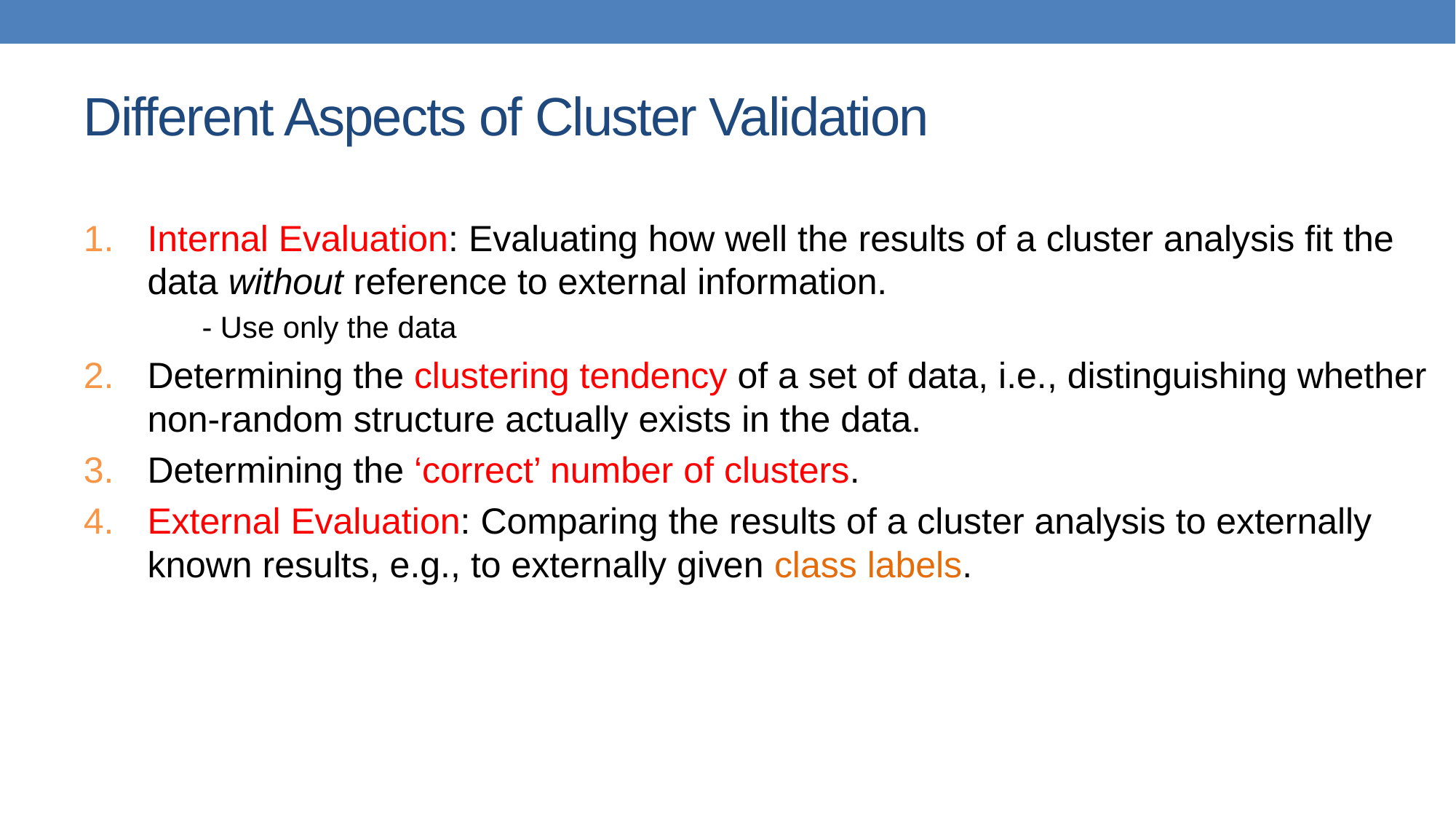

# Different Aspects of Cluster Validation
Internal Evaluation: Evaluating how well the results of a cluster analysis fit the data without reference to external information.
	- Use only the data
Determining the clustering tendency of a set of data, i.e., distinguishing whether non-random structure actually exists in the data.
Determining the ‘correct’ number of clusters.
External Evaluation: Comparing the results of a cluster analysis to externally known results, e.g., to externally given class labels.